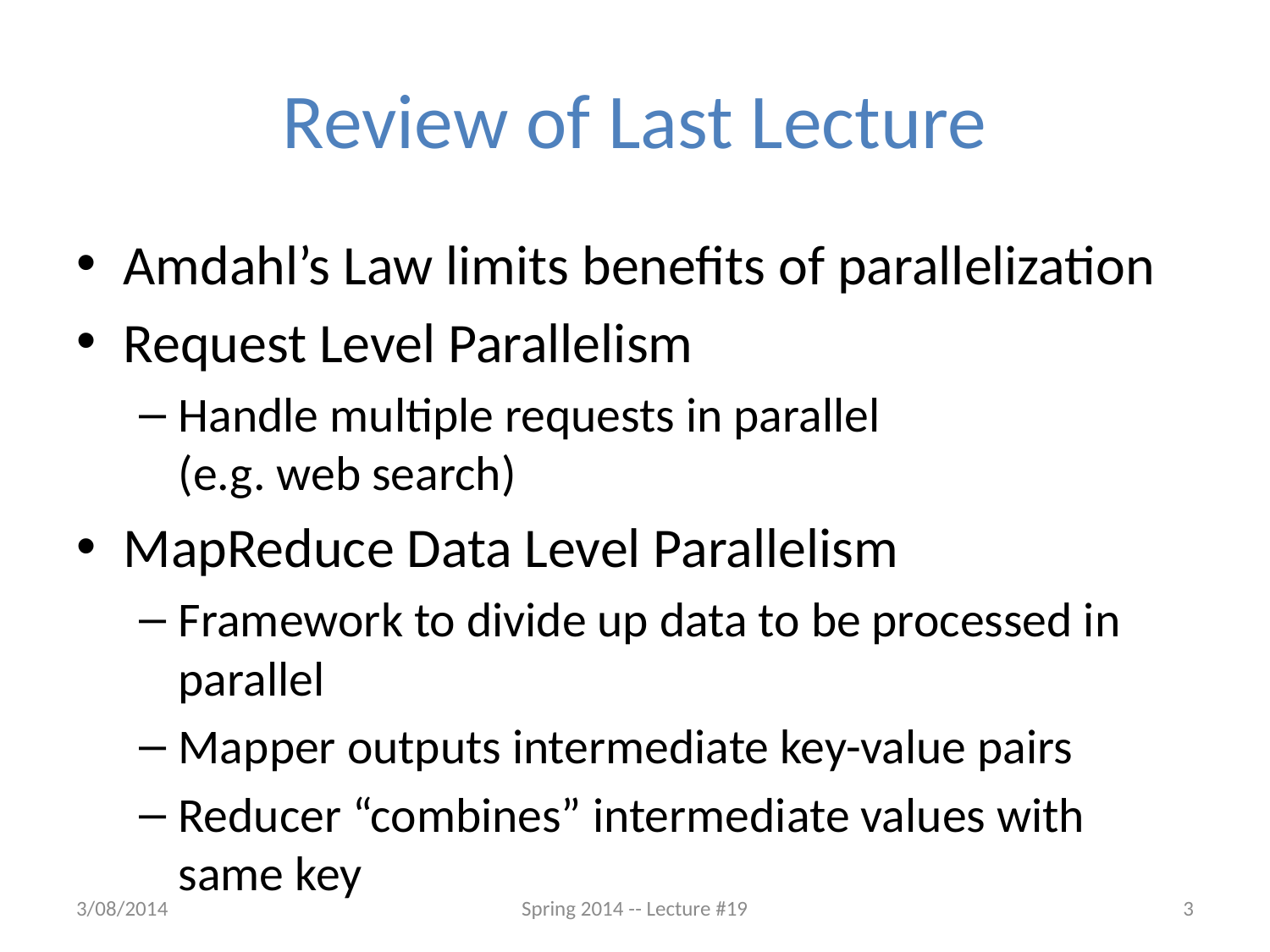

# Review of Last Lecture
Amdahl’s Law limits benefits of parallelization
Request Level Parallelism
Handle multiple requests in parallel
(e.g. web search)
MapReduce Data Level Parallelism
Framework to divide up data to be processed in parallel
Mapper outputs intermediate key-value pairs
Reducer “combines” intermediate values with same key
3/08/2014
Spring 2014 -- Lecture #19
3